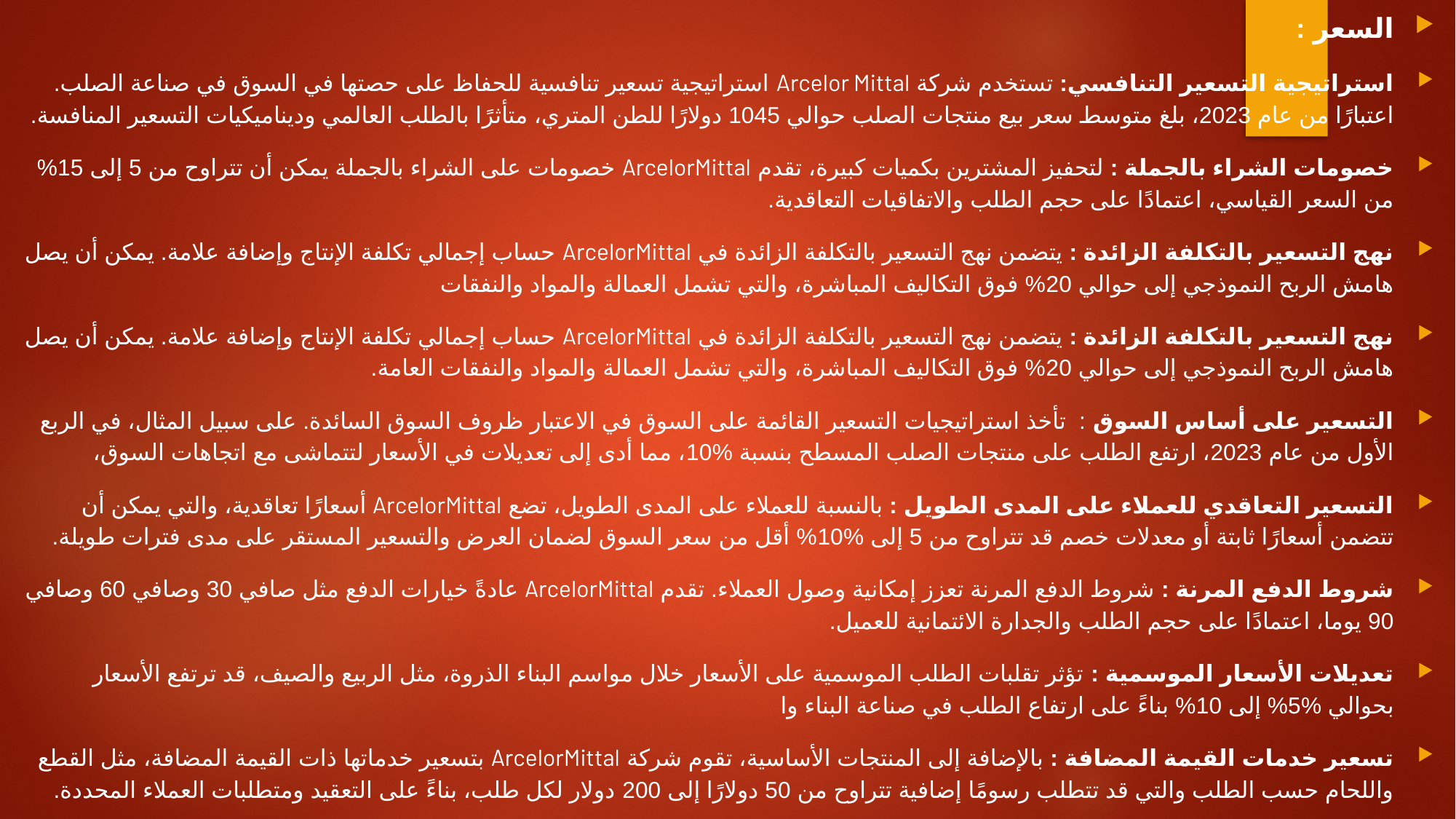

السعر :
استراتيجية التسعير التنافسي: تستخدم شركة Arcelor Mittal استراتيجية تسعير تنافسية للحفاظ على حصتها في السوق في صناعة الصلب. اعتبارًا من عام 2023، بلغ متوسط سعر بيع منتجات الصلب حوالي 1045 دولارًا للطن المتري، متأثرًا بالطلب العالمي وديناميكيات التسعير المنافسة.
خصومات الشراء بالجملة : لتحفيز المشترين بكميات كبيرة، تقدم ArcelorMittal خصومات على الشراء بالجملة يمكن أن تتراوح من 5 إلى 15% من السعر القياسي، اعتمادًا على حجم الطلب والاتفاقيات التعاقدية.
نهج التسعير بالتكلفة الزائدة : يتضمن نهج التسعير بالتكلفة الزائدة في ArcelorMittal حساب إجمالي تكلفة الإنتاج وإضافة علامة. يمكن أن يصل هامش الربح النموذجي إلى حوالي 20% فوق التكاليف المباشرة، والتي تشمل العمالة والمواد والنفقات
نهج التسعير بالتكلفة الزائدة : يتضمن نهج التسعير بالتكلفة الزائدة في ArcelorMittal حساب إجمالي تكلفة الإنتاج وإضافة علامة. يمكن أن يصل هامش الربح النموذجي إلى حوالي 20% فوق التكاليف المباشرة، والتي تشمل العمالة والمواد والنفقات العامة.
التسعير على أساس السوق :  تأخذ استراتيجيات التسعير القائمة على السوق في الاعتبار ظروف السوق السائدة. على سبيل المثال، في الربع الأول من عام 2023، ارتفع الطلب على منتجات الصلب المسطح بنسبة %10، مما أدى إلى تعديلات في الأسعار لتتماشى مع اتجاهات السوق،
التسعير التعاقدي للعملاء على المدى الطويل : بالنسبة للعملاء على المدى الطويل، تضع ArcelorMittal أسعارًا تعاقدية، والتي يمكن أن تتضمن أسعارًا ثابتة أو معدلات خصم قد تتراوح من 5 إلى %10% أقل من سعر السوق لضمان العرض والتسعير المستقر على مدى فترات طويلة.
شروط الدفع المرنة : شروط الدفع المرنة تعزز إمكانية وصول العملاء. تقدم ArcelorMittal عادةً خيارات الدفع مثل صافي 30 وصافي 60 وصافي 90 يوما، اعتمادًا على حجم الطلب والجدارة الائتمانية للعميل.
تعديلات الأسعار الموسمية : تؤثر تقلبات الطلب الموسمية على الأسعار خلال مواسم البناء الذروة، مثل الربيع والصيف، قد ترتفع الأسعار بحوالي %5% إلى 10% بناءً على ارتفاع الطلب في صناعة البناء وا
تسعير خدمات القيمة المضافة : بالإضافة إلى المنتجات الأساسية، تقوم شركة ArcelorMittal بتسعير خدماتها ذات القيمة المضافة، مثل القطع واللحام حسب الطلب والتي قد تتطلب رسومًا إضافية تتراوح من 50 دولارًا إلى 200 دولار لكل طلب، بناءً على التعقيد ومتطلبات العملاء المحددة.

#